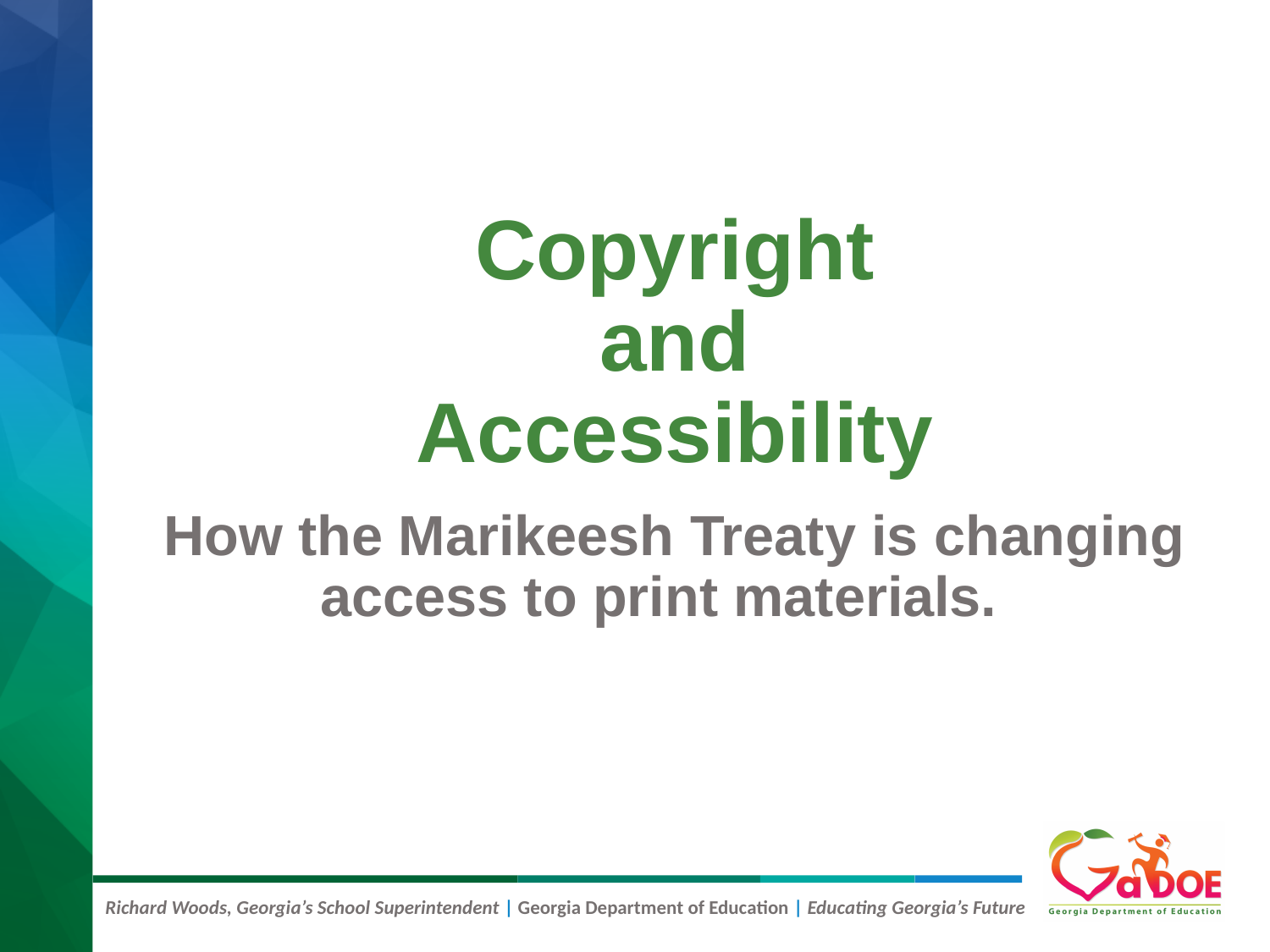

# Copyright and Accessibility
How the Marikeesh Treaty is changing access to print materials.